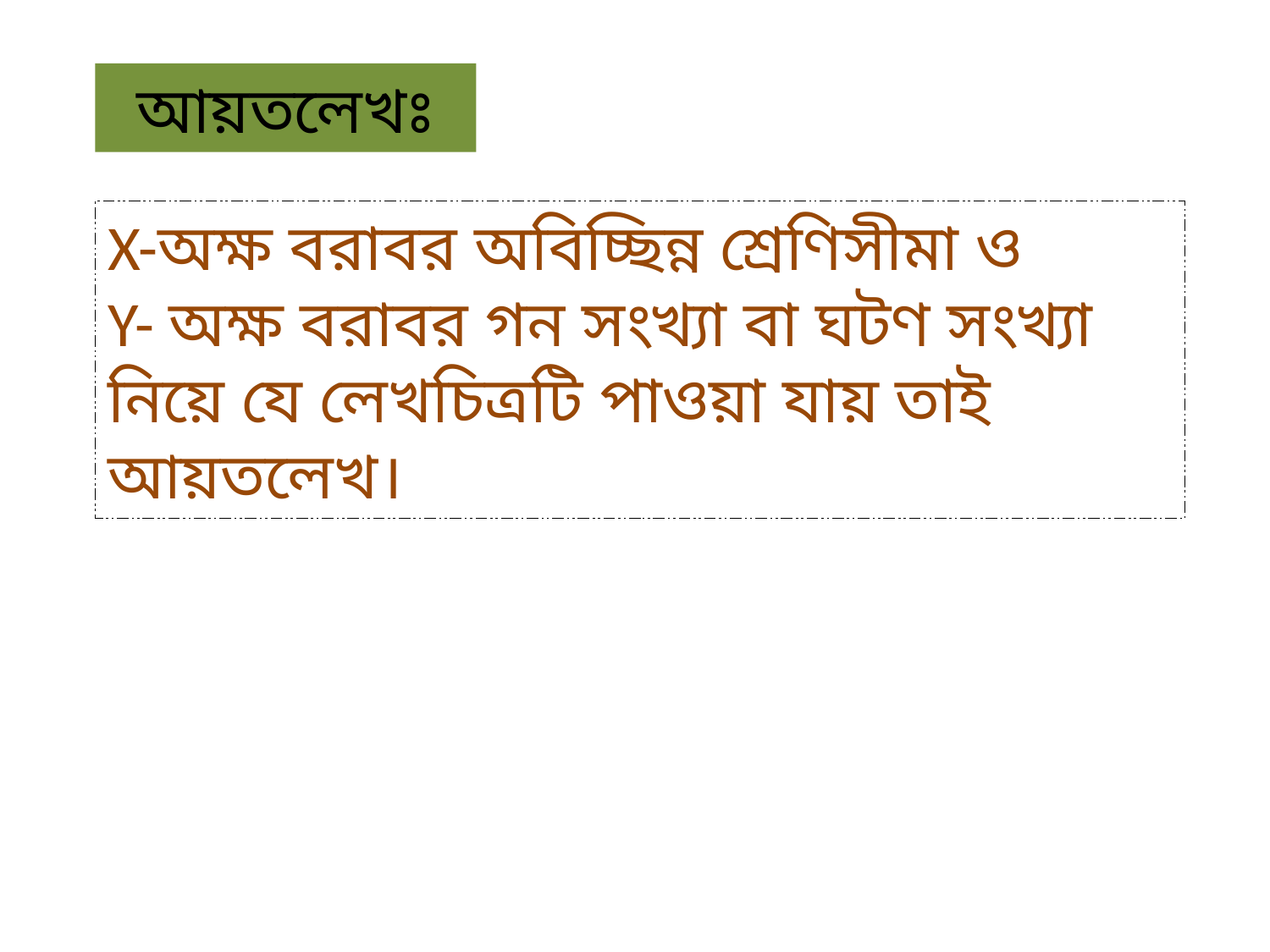

আয়তলেখঃ
X-অক্ষ বরাবর অবিচ্ছিন্ন শ্রেণিসীমা ও
Y- অক্ষ বরাবর গন সংখ্যা বা ঘটণ সংখ্যা নিয়ে যে লেখচিত্রটি পাওয়া যায় তাই আয়তলেখ।